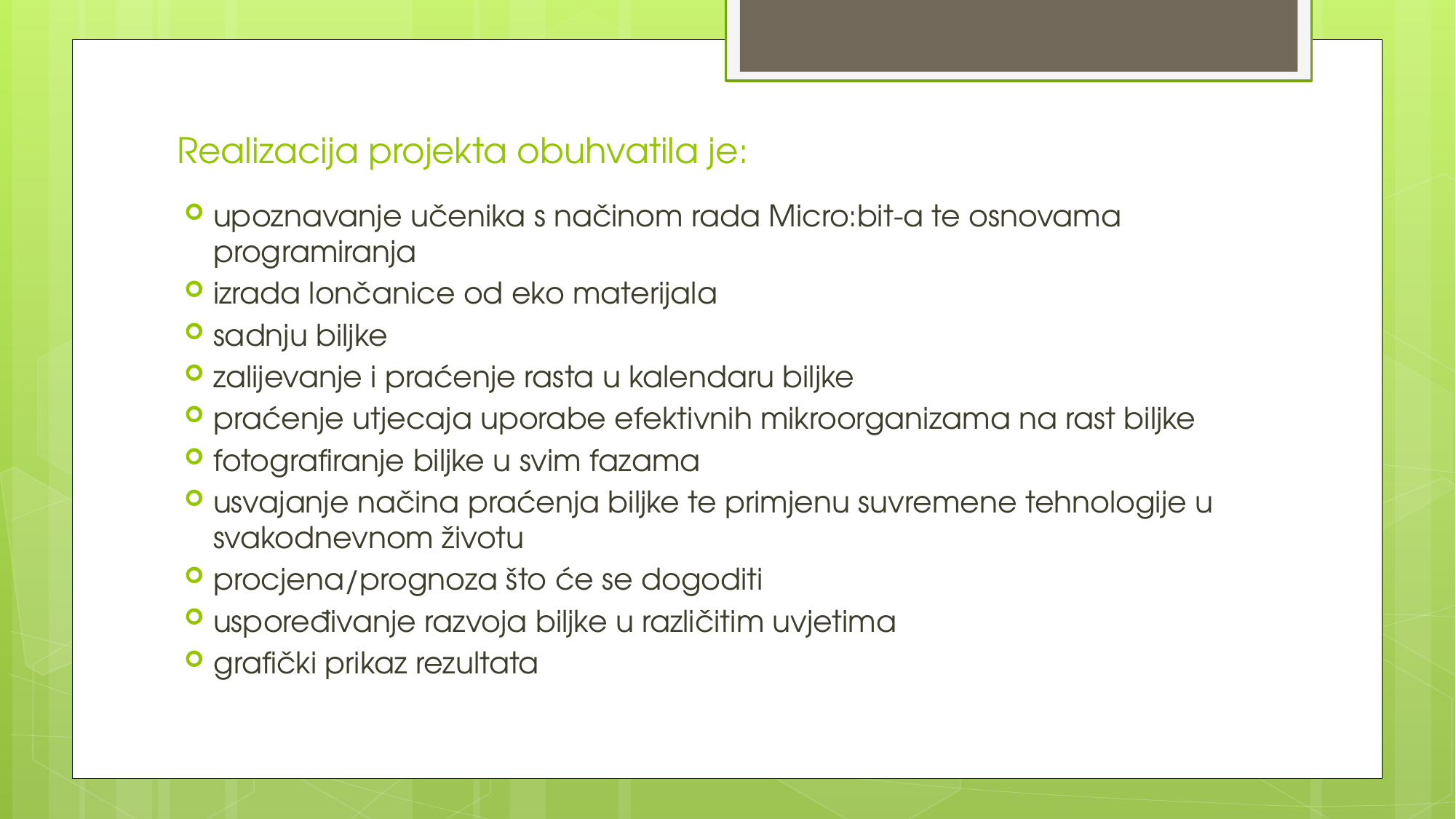

# Realizacija projekta obuhvatila je:
upoznavanje učenika s načinom rada Micro:bit-a te osnovama programiranja
izrada lončanice od eko materijala
sadnju biljke
zalijevanje i praćenje rasta u kalendaru biljke
praćenje utjecaja uporabe efektivnih mikroorganizama na rast biljke
fotografiranje biljke u svim fazama
usvajanje načina praćenja biljke te primjenu suvremene tehnologije u svakodnevnom životu
procjena/prognoza što će se dogoditi
uspoređivanje razvoja biljke u različitim uvjetima
grafički prikaz rezultata